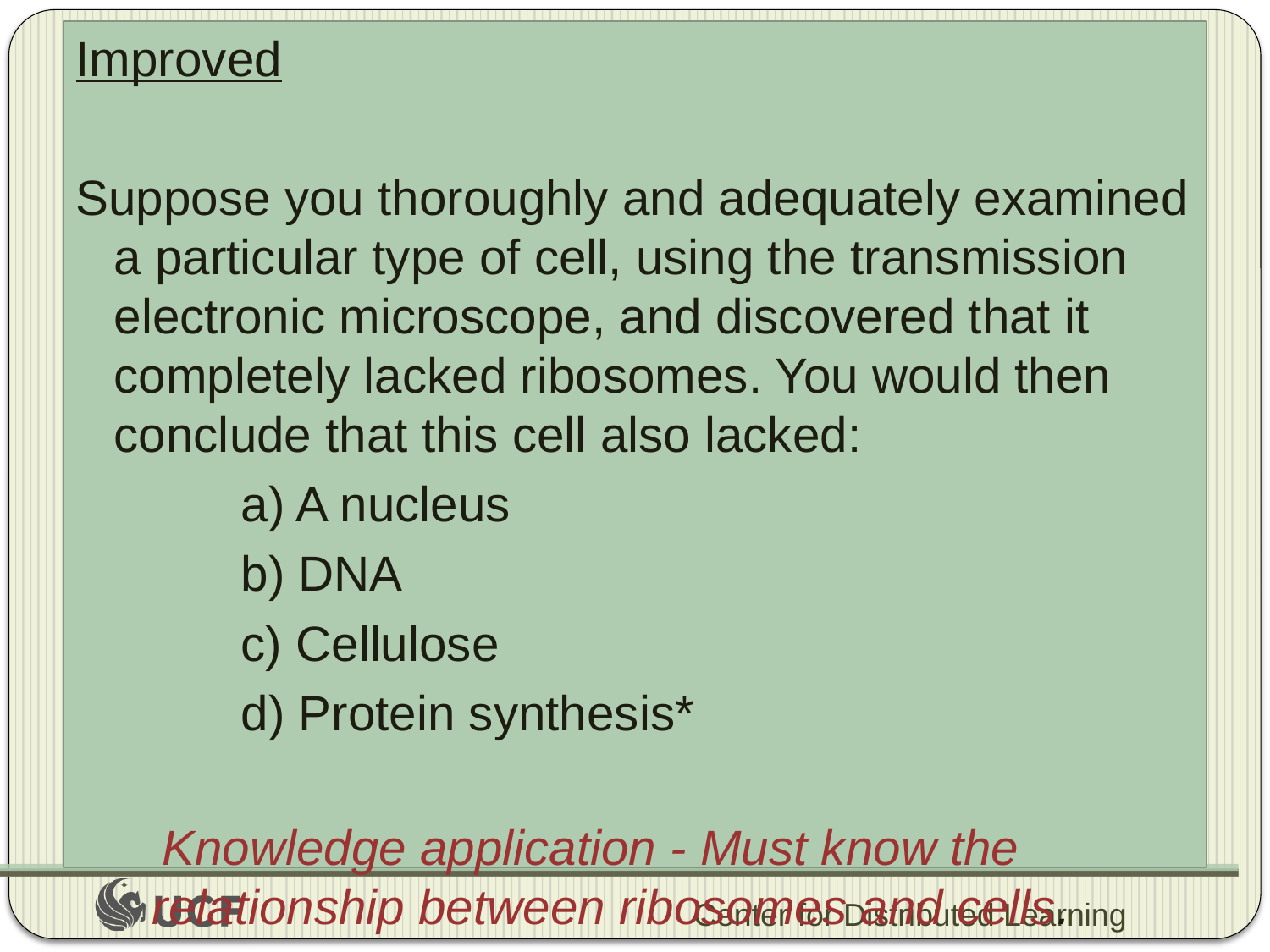

Improved

Suppose you thoroughly and adequately examined a particular type of cell, using the transmission electronic microscope, and discovered that it completely lacked ribosomes. You would then conclude that this cell also lacked:
		a) A nucleus
		b) DNA
		c) Cellulose
		d) Protein synthesis*

Knowledge application - Must know the relationship between ribosomes and cells.